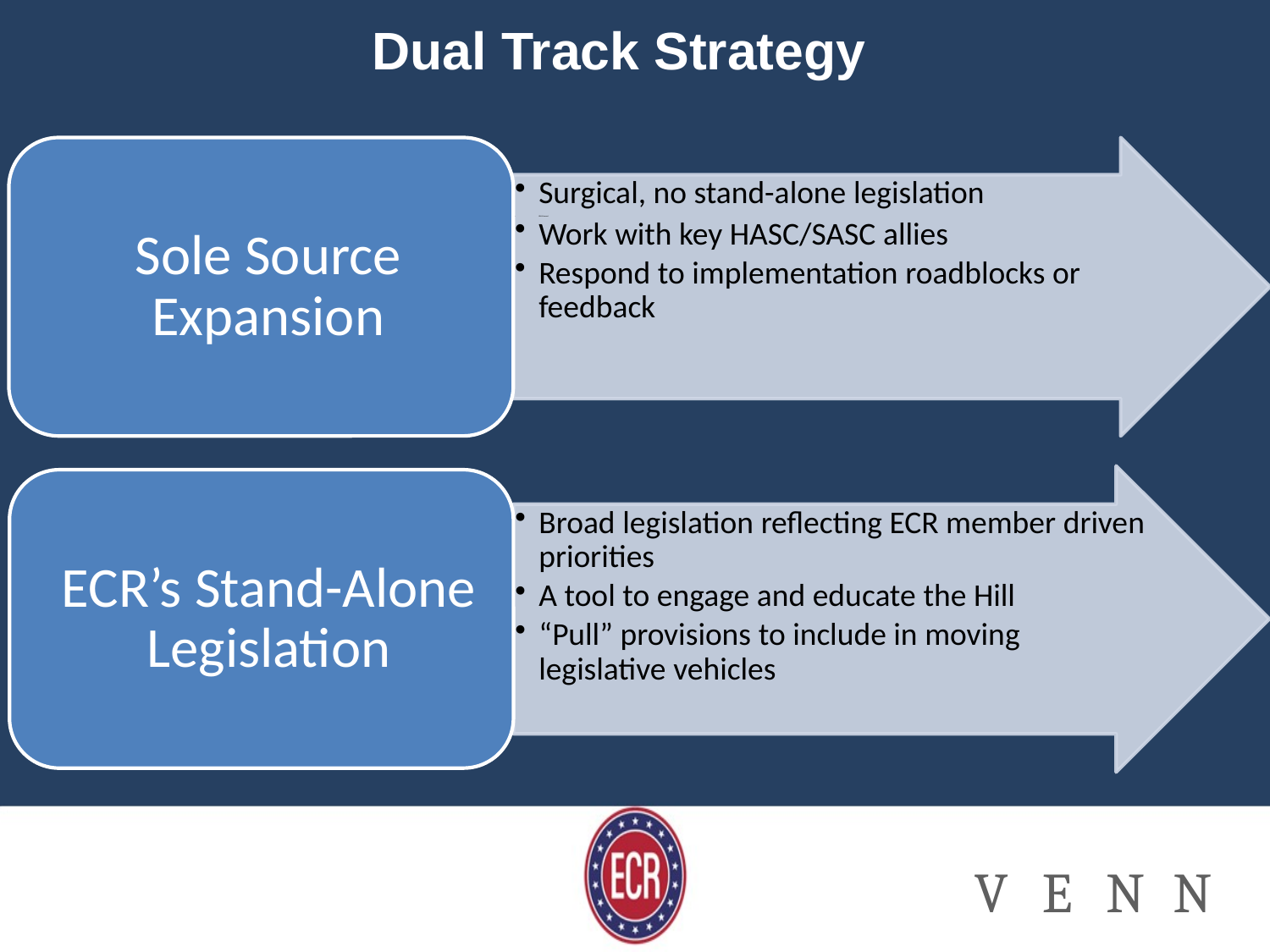

Dual Track Strategy
Surgical, no stand-alone legislation
NDAA focused
Work with key HASC/SASC allies
Respond to implementation roadblocks or feedback
Sole Source Expansion
Broad legislation reflecting ECR member driven priorities
A tool to engage and educate the Hill
“Pull” provisions to include in moving legislative vehicles
ECR’s Stand-Alone Legislation